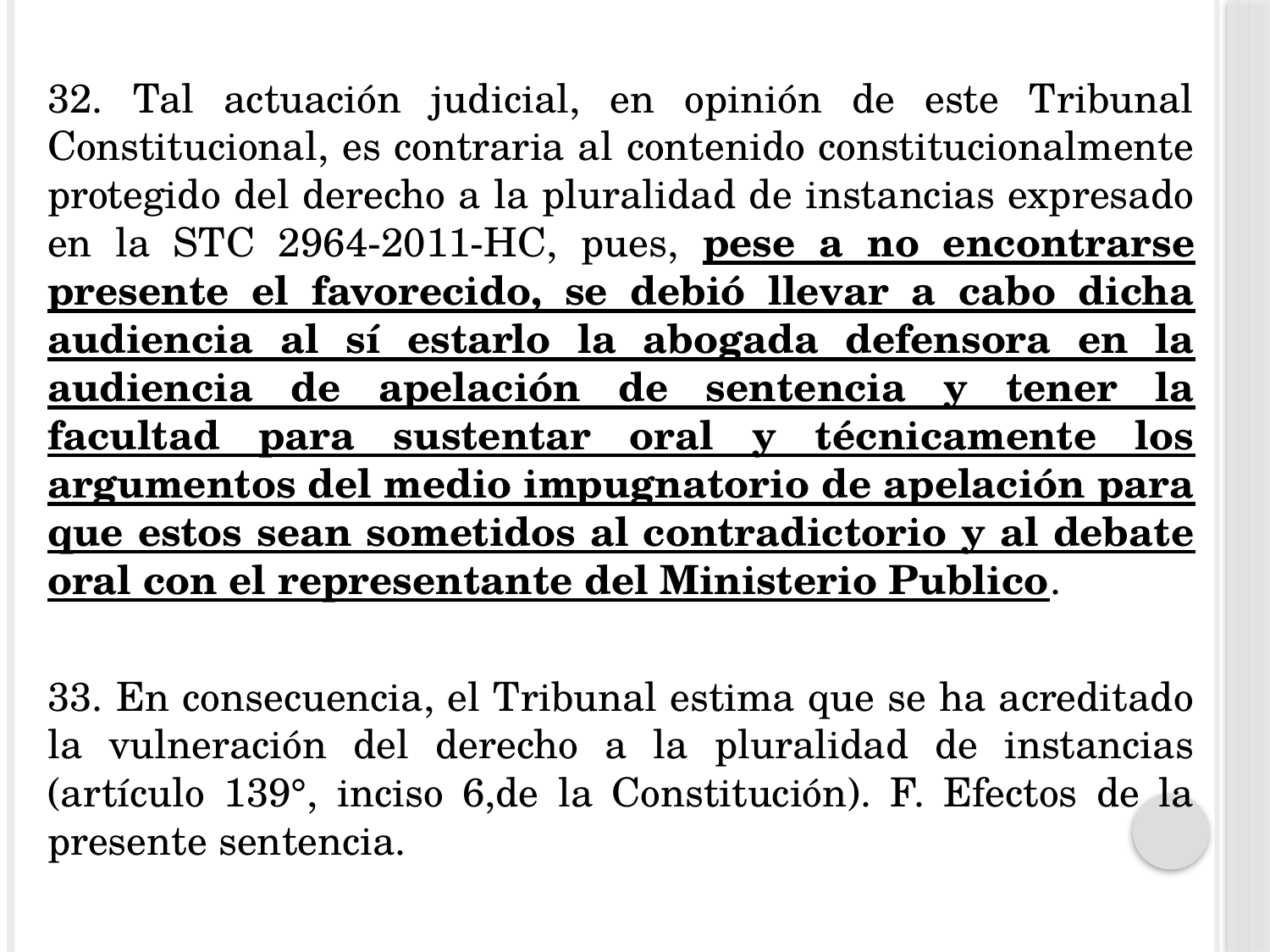

32. Tal actuación judicial, en opinión de este Tribunal Constitucional, es contraria al contenido constitucionalmente protegido del derecho a la pluralidad de instancias expresado en la STC 2964-2011-HC, pues, pese a no encontrarse presente el favorecido, se debió llevar a cabo dicha audiencia al sí estarlo la abogada defensora en la audiencia de apelación de sentencia y tener la facultad para sustentar oral y técnicamente los argumentos del medio impugnatorio de apelación para que estos sean sometidos al contradictorio y al debate oral con el representante del Ministerio Publico.

33. En consecuencia, el Tribunal estima que se ha acreditado la vulneración del derecho a la pluralidad de instancias (artículo 139°, inciso 6,de la Constitución). F. Efectos de la presente sentencia.